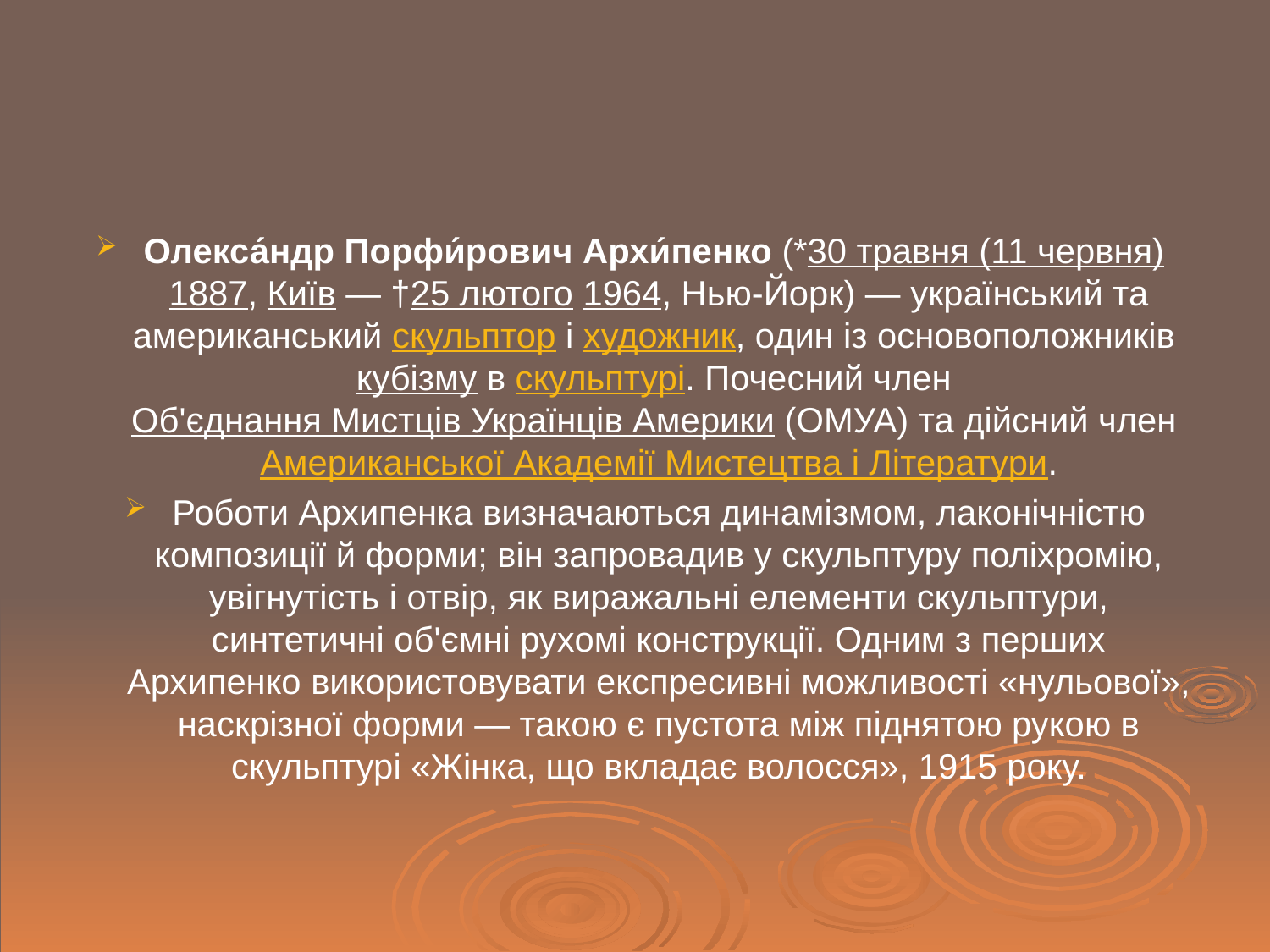

#
Олекса́ндр Порфи́рович Архи́пенко (*30 травня (11 червня) 1887, Київ — †25 лютого 1964, Нью-Йорк) — український та американський скульптор і художник, один із основоположників кубізму в скульптурі. Почесний член Об'єднання Мистців Українців Америки (ОМУА) та дійсний член Американської Академії Мистецтва і Літератури.
Роботи Архипенка визначаються динамізмом, лаконічністю композиції й форми; він запровадив у скульптуру поліхромію, увігнутість і отвір, як виражальні елементи скульптури, синтетичні об'ємні рухомі конструкції. Одним з перших Архипенко використовувати експресивні можливості «нульової», наскрізної форми — такою є пустота між піднятою рукою в скульптурі «Жінка, що вкладає волосся», 1915 року.